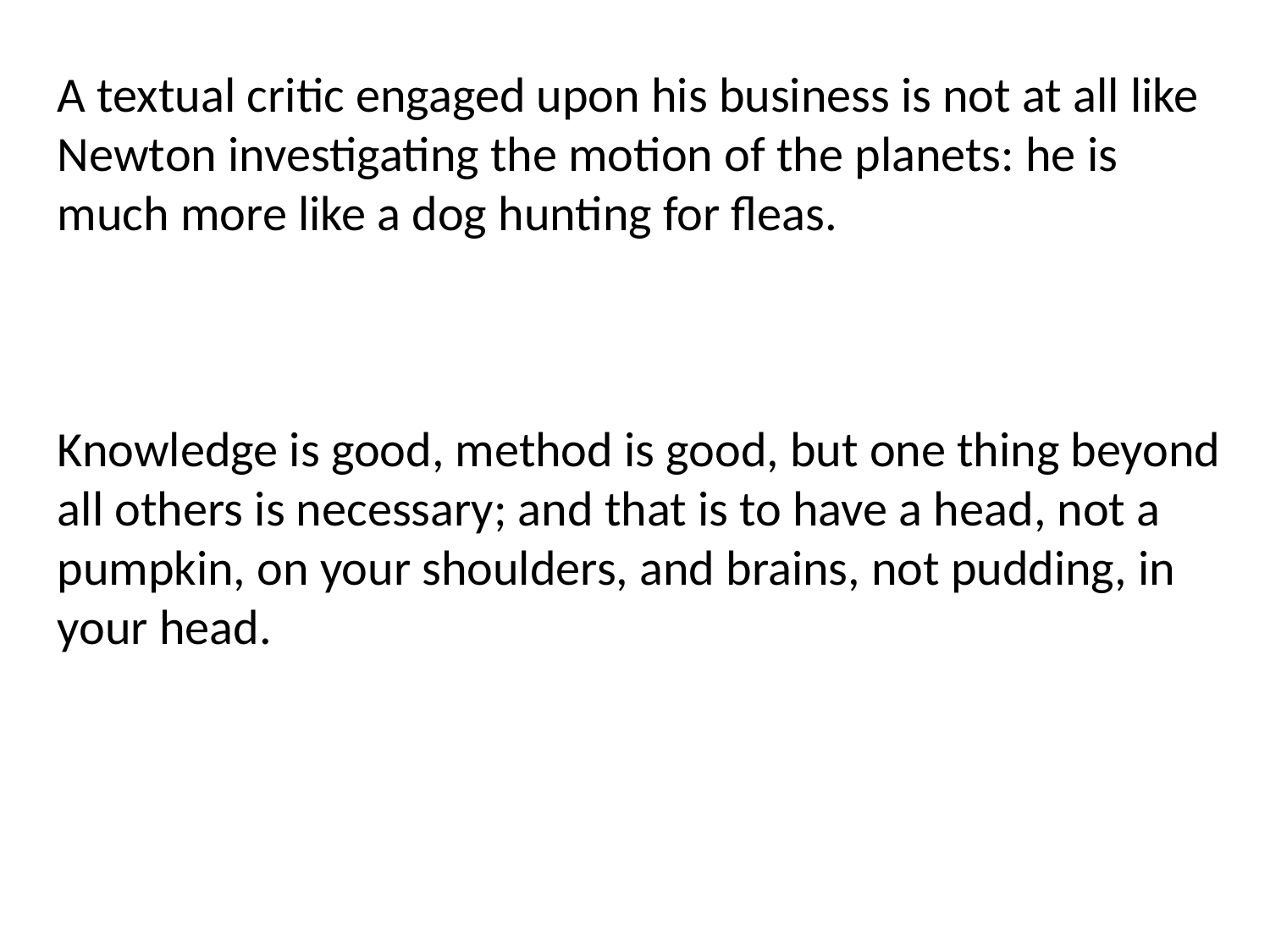

A textual critic engaged upon his business is not at all like Newton investigating the motion of the planets: he is much more like a dog hunting for fleas.

Knowledge is good, method is good, but one thing beyond all others is necessary; and that is to have a head, not a pumpkin, on your shoulders, and brains, not pudding, in your head.